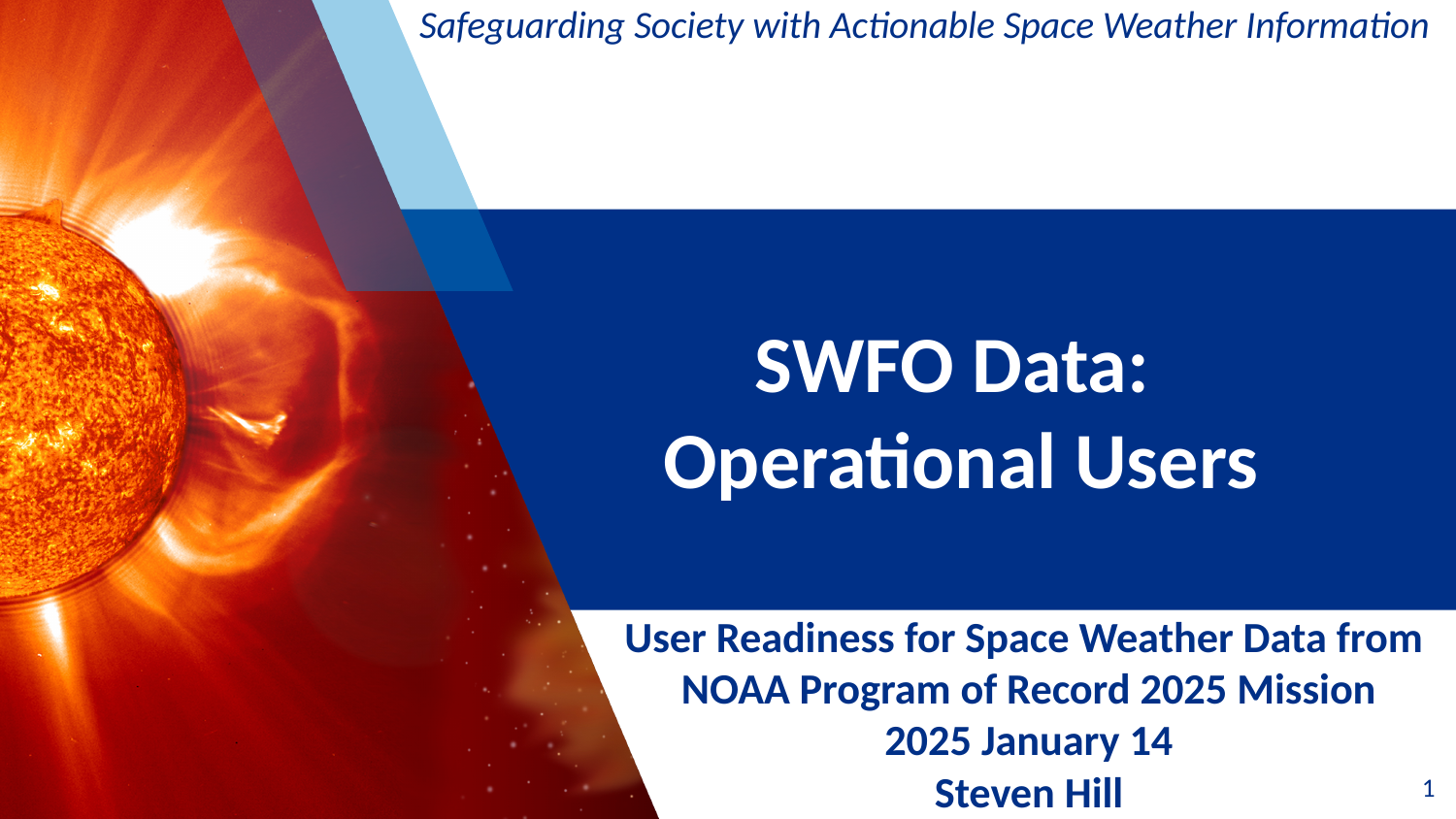

# SWFO Data:
Operational Users
User Readiness for Space Weather Data from
NOAA Program of Record 2025 Mission
2025 January 14
Steven Hill
1